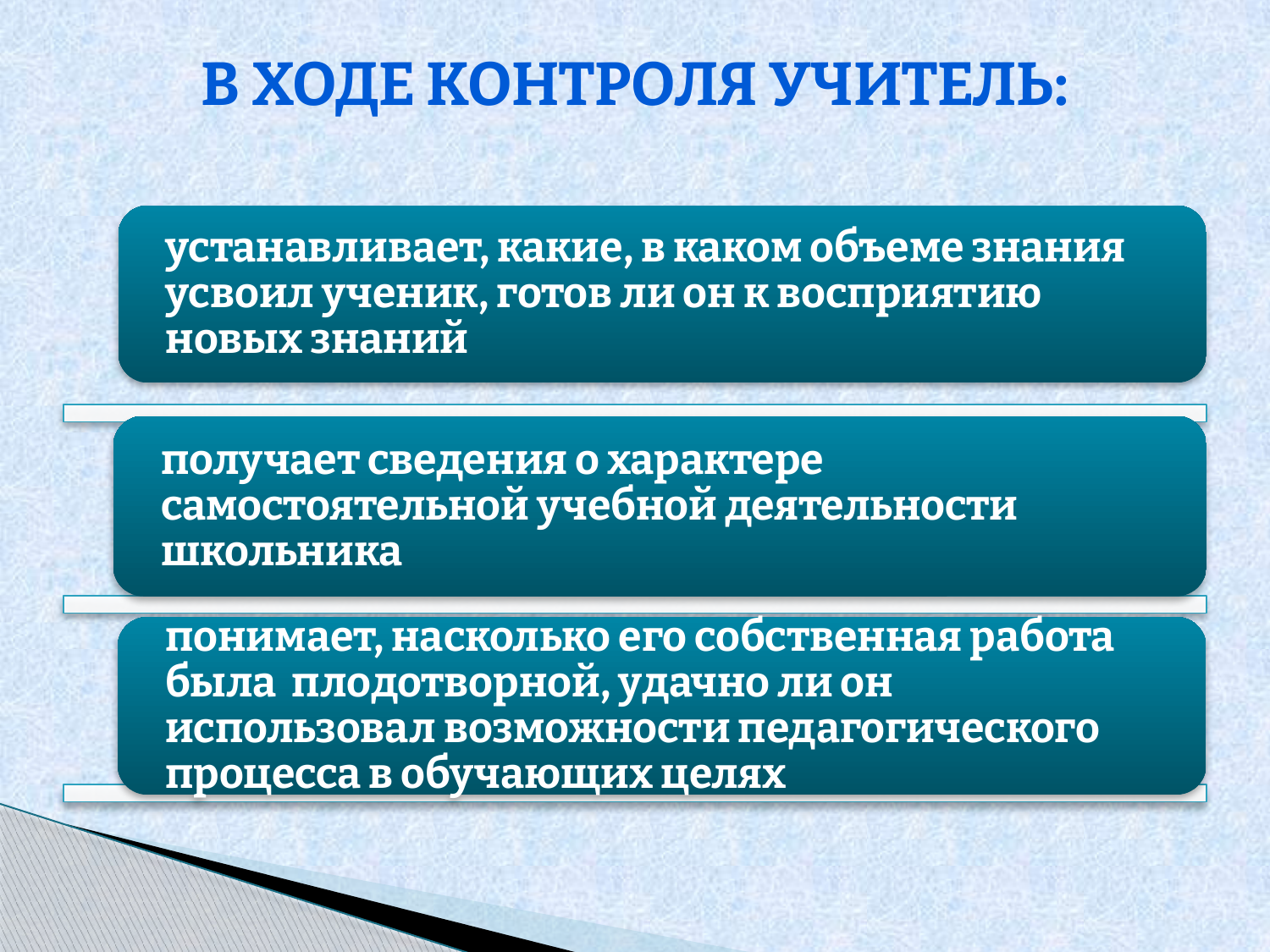

# В ходе контроля учитель:
устанавливает, какие, в каком объеме знания усвоил ученик, готов ли он к восприятию новых знаний
получает сведения о характере самостоятельной учебной деятельности школьника
понимает, насколько его собственная работа была  плодотворной, удачно ли он использовал возможности педагогического процесса в обучающих целях